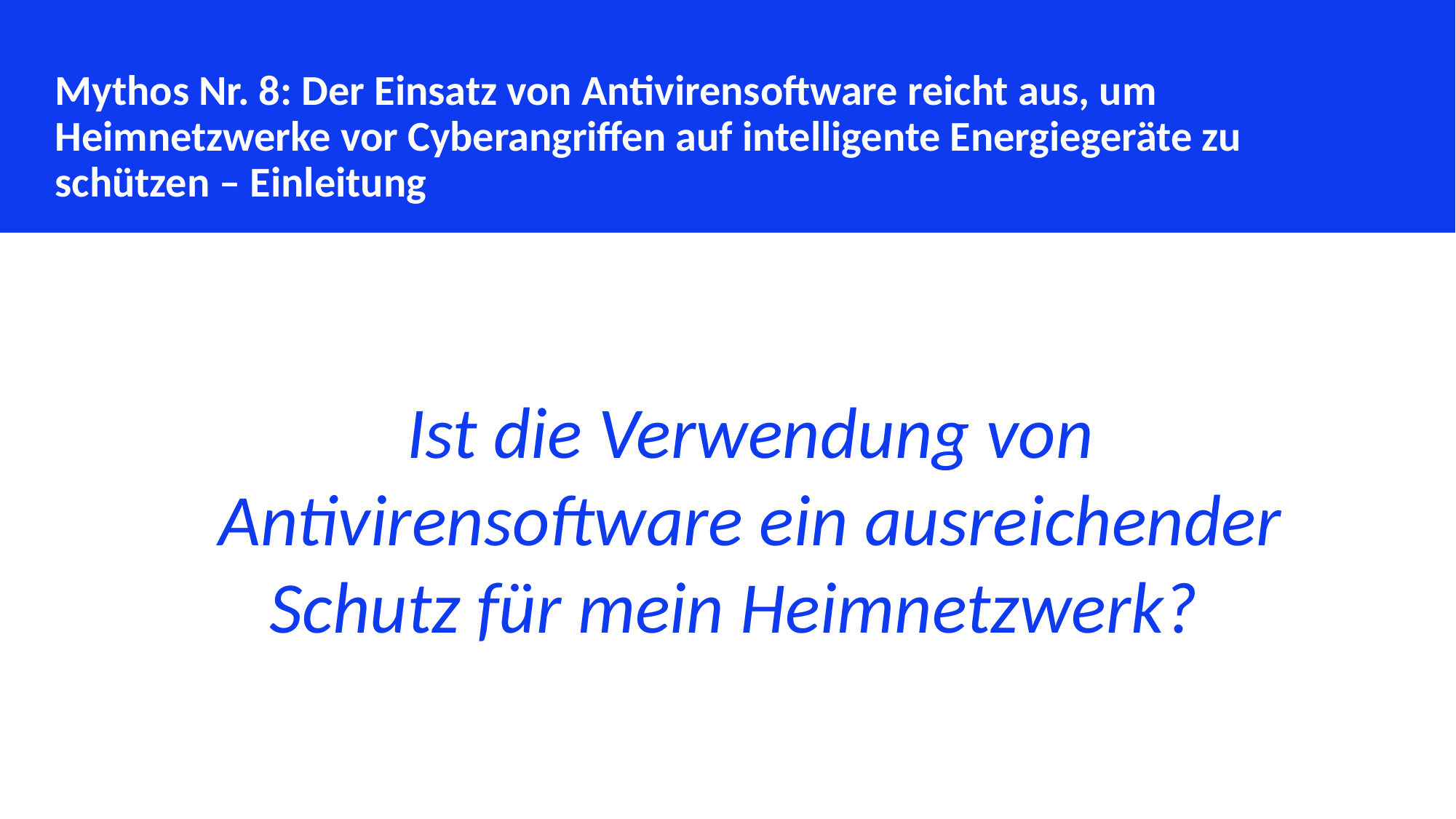

Mythos Nr. 8: Der Einsatz von Antivirensoftware reicht aus, um Heimnetzwerke vor Cyberangriffen auf intelligente Energiegeräte zu schützen – Einleitung

Ist die Verwendung von Antivirensoftware ein ausreichender Schutz für mein Heimnetzwerk?